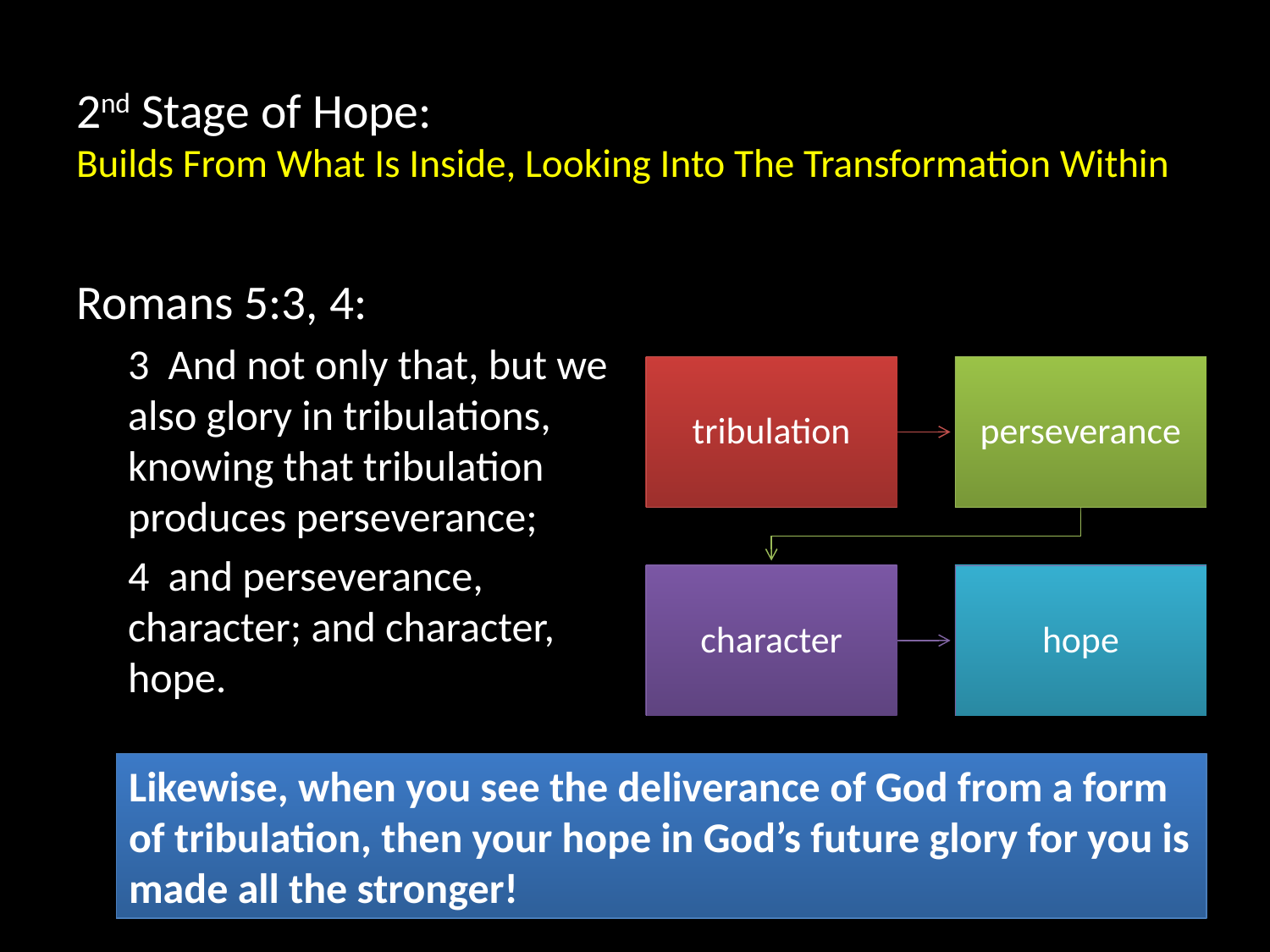

# 2nd Stage of Hope: Builds From What Is Inside, Looking Into The Transformation Within

tribulation

perseverance

character
hope
Romans 5:3, 4:
3  And not only that, but we also glory in tribulations, knowing that tribulation produces perseverance;
4  and perseverance, character; and character, hope.
Likewise, when you see the deliverance of God from a form of tribulation, then your hope in God’s future glory for you is made all the stronger!